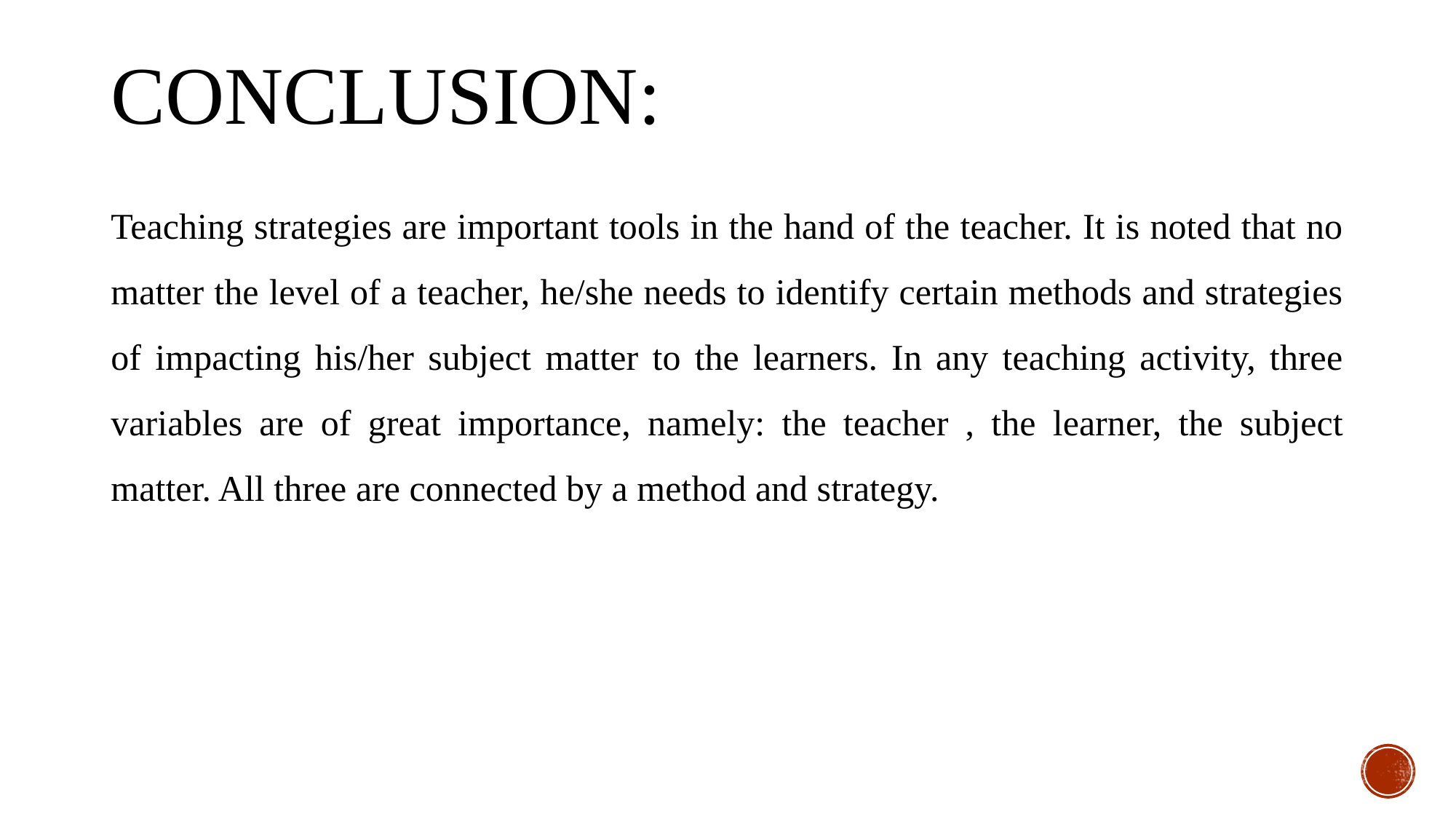

# Conclusion:
Teaching strategies are important tools in the hand of the teacher. It is noted that no matter the level of a teacher, he/she needs to identify certain methods and strategies of impacting his/her subject matter to the learners. In any teaching activity, three variables are of great importance, namely: the teacher , the learner, the subject matter. All three are connected by a method and strategy.